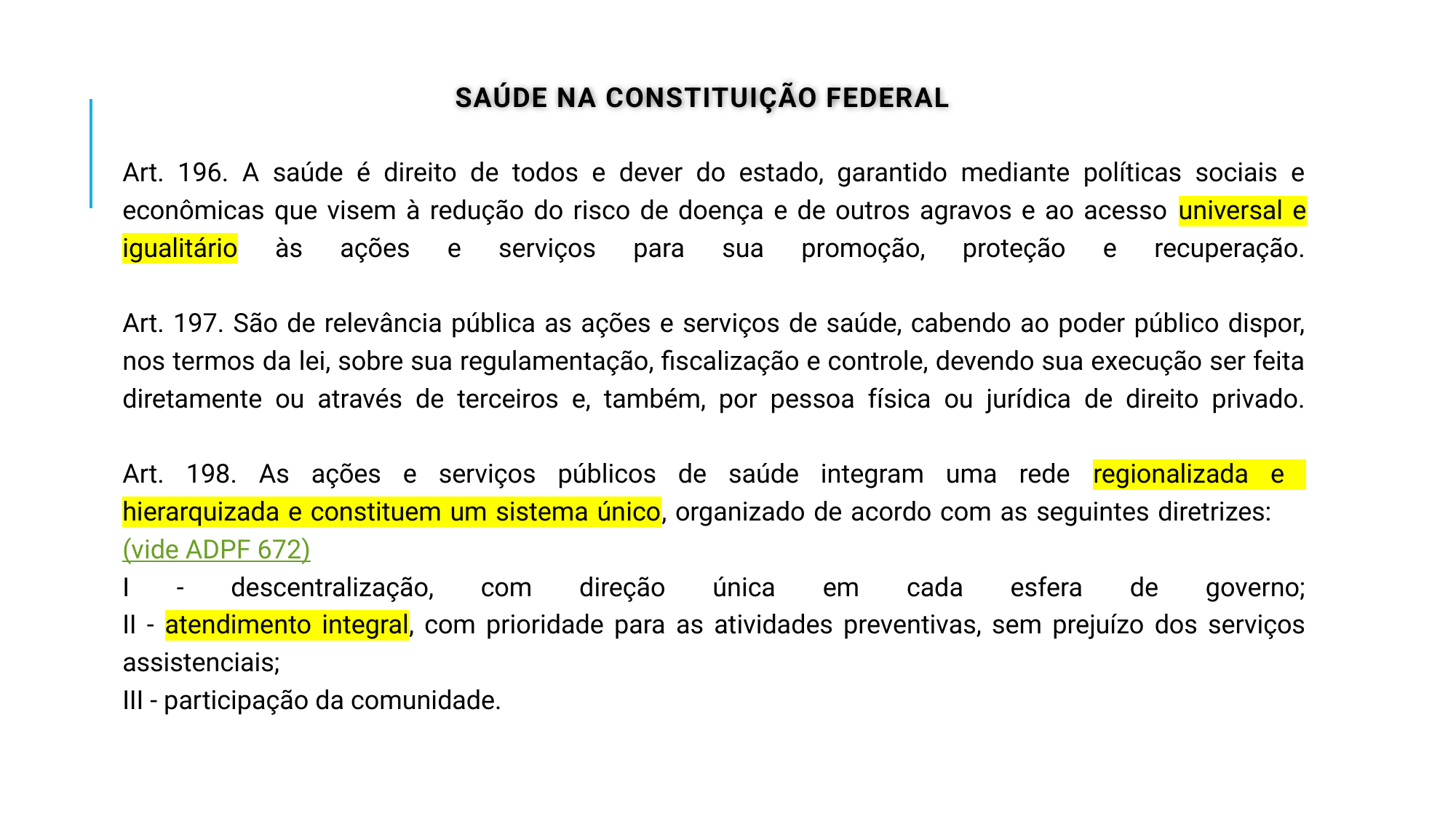

# SAÚDE NA CONSTITUIÇÃO FEDERAL
Art. 196. A saúde é direito de todos e dever do estado, garantido mediante políticas sociais e econômicas que visem à redução do risco de doença e de outros agravos e ao acesso universal e igualitário às ações e serviços para sua promoção, proteção e recuperação.
Art. 197. São de relevância pública as ações e serviços de saúde, cabendo ao poder público dispor, nos termos da lei, sobre sua regulamentação, fiscalização e controle, devendo sua execução ser feita diretamente ou através de terceiros e, também, por pessoa física ou jurídica de direito privado.
Art. 198. As ações e serviços públicos de saúde integram uma rede regionalizada e
hierarquizada e constituem um sistema único, organizado de acordo com as seguintes diretrizes:     (vide ADPF 672)
I - descentralização, com direção única em cada esfera de governo;
II - atendimento integral, com prioridade para as atividades preventivas, sem prejuízo dos serviços assistenciais;
III - participação da comunidade.